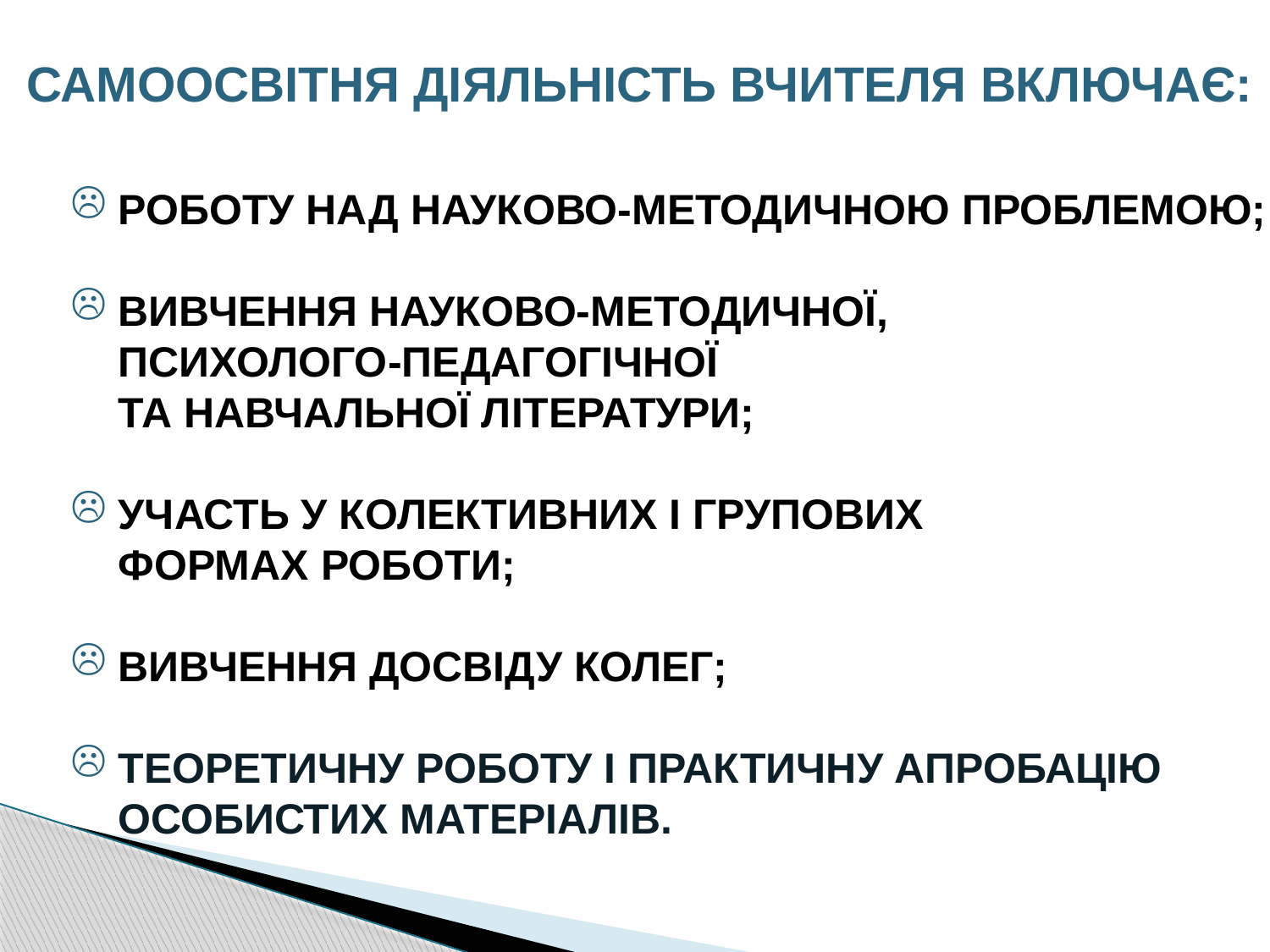

САМООСВІТНЯ ДІЯЛЬНІСТЬ ВЧИТЕЛЯ ВКЛЮЧАЄ:
 РОБОТУ НАД НАУКОВО-МЕТОДИЧНОЮ ПРОБЛЕМОЮ;

 ВИВЧЕННЯ НАУКОВО-МЕТОДИЧНОЇ,
    ПСИХОЛОГО-ПЕДАГОГІЧНОЇ
    ТА НАВЧАЛЬНОЇ ЛІТЕРАТУРИ;

 УЧАСТЬ У КОЛЕКТИВНИХ І ГРУПОВИХ
    ФОРМАХ РОБОТИ;

 ВИВЧЕННЯ ДОСВІДУ КОЛЕГ;

 ТЕОРЕТИЧНУ РОБОТУ І ПРАКТИЧНУ АПРОБАЦІЮ
    ОСОБИСТИХ МАТЕРІАЛІВ.